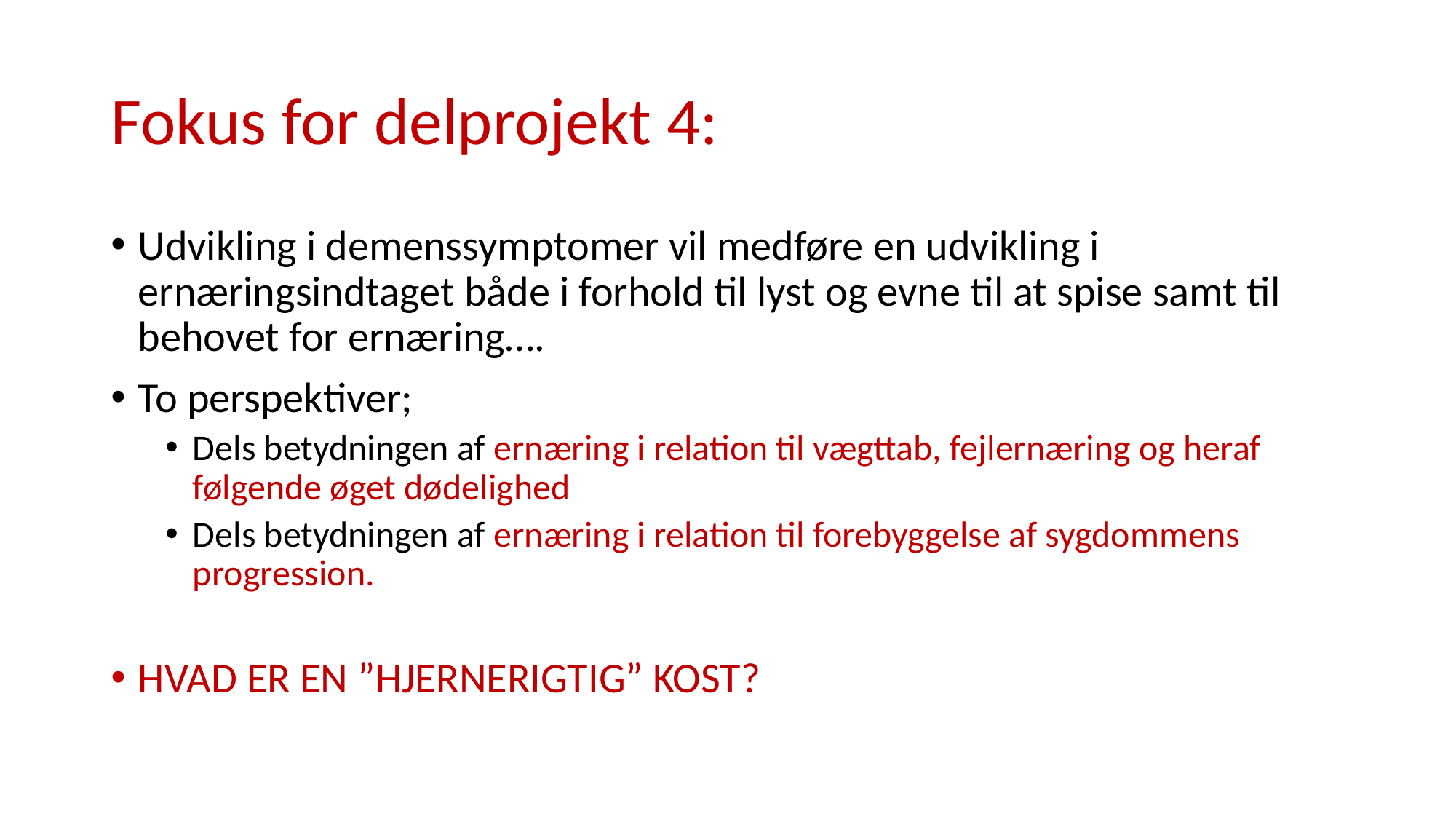

# Fokus for delprojekt 4:
Udvikling i demenssymptomer vil medføre en udvikling i ernæringsindtaget både i forhold til lyst og evne til at spise samt til behovet for ernæring….
To perspektiver;
Dels betydningen af ernæring i relation til vægttab, fejlernæring og heraf følgende øget dødelighed
Dels betydningen af ernæring i relation til forebyggelse af sygdommens progression.

HVAD ER EN ”HJERNERIGTIG” KOST?